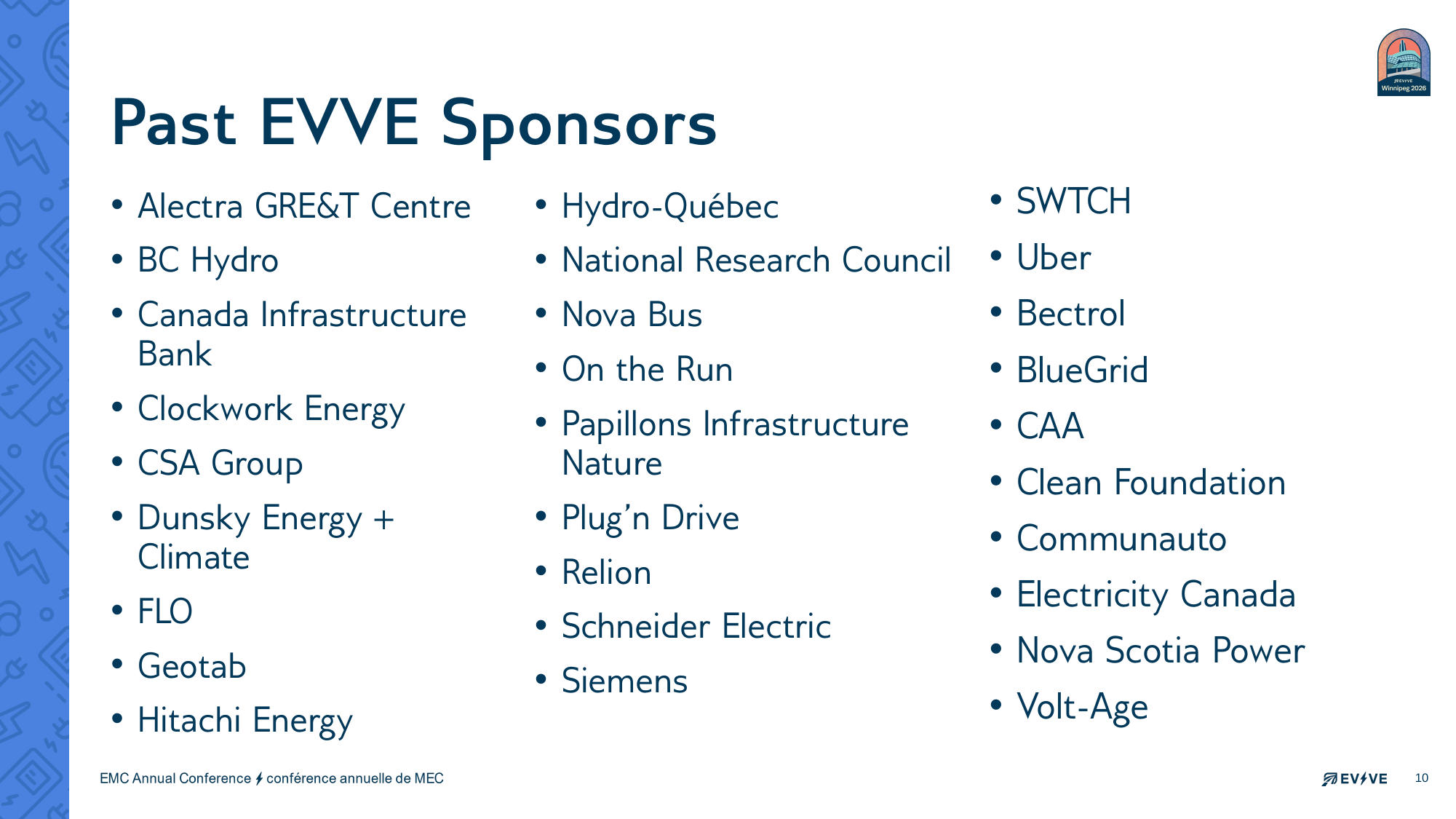

# Past EVVE Sponsors
SWTCH
Uber
Bectrol
BlueGrid
CAA
Clean Foundation
Communauto
Electricity Canada
Nova Scotia Power
Volt-Age
Alectra GRE&T Centre
BC Hydro
Canada Infrastructure Bank
Clockwork Energy
CSA Group
Dunsky Energy + Climate
FLO
Geotab
Hitachi Energy
Hydro-Québec
National Research Council
Nova Bus
On the Run
Papillons Infrastructure Nature
Plug’n Drive
Relion
Schneider Electric
Siemens